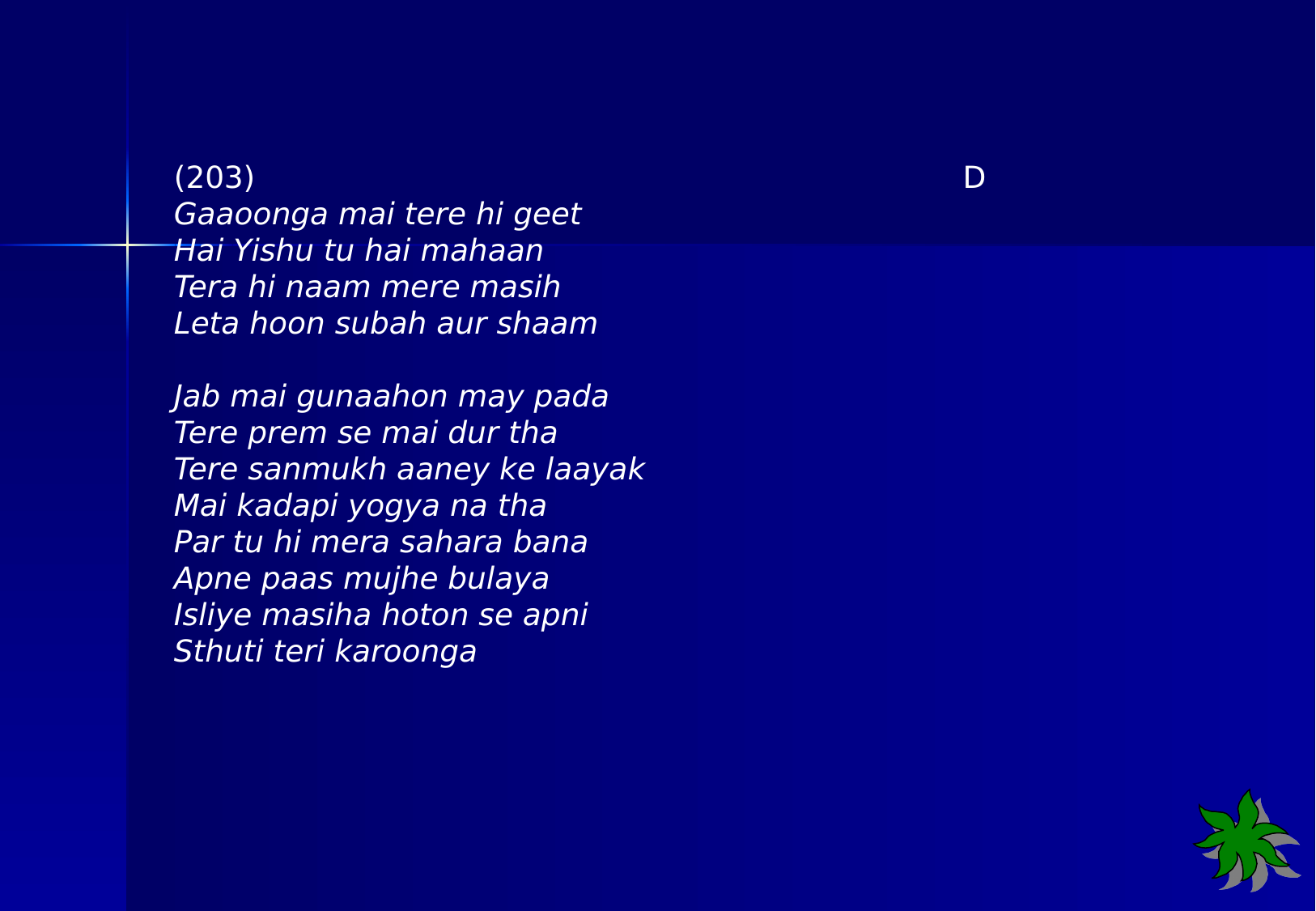

(203)                                                                         D
Gaaoonga mai tere hi geet
Hai Yishu tu hai mahaan
Tera hi naam mere masih
Leta hoon subah aur shaam

Jab mai gunaahon may pada
Tere prem se mai dur tha
Tere sanmukh aaney ke laayak
Mai kadapi yogya na tha
Par tu hi mera sahara bana
Apne paas mujhe bulaya
Isliye masiha hoton se apni
Sthuti teri karoonga